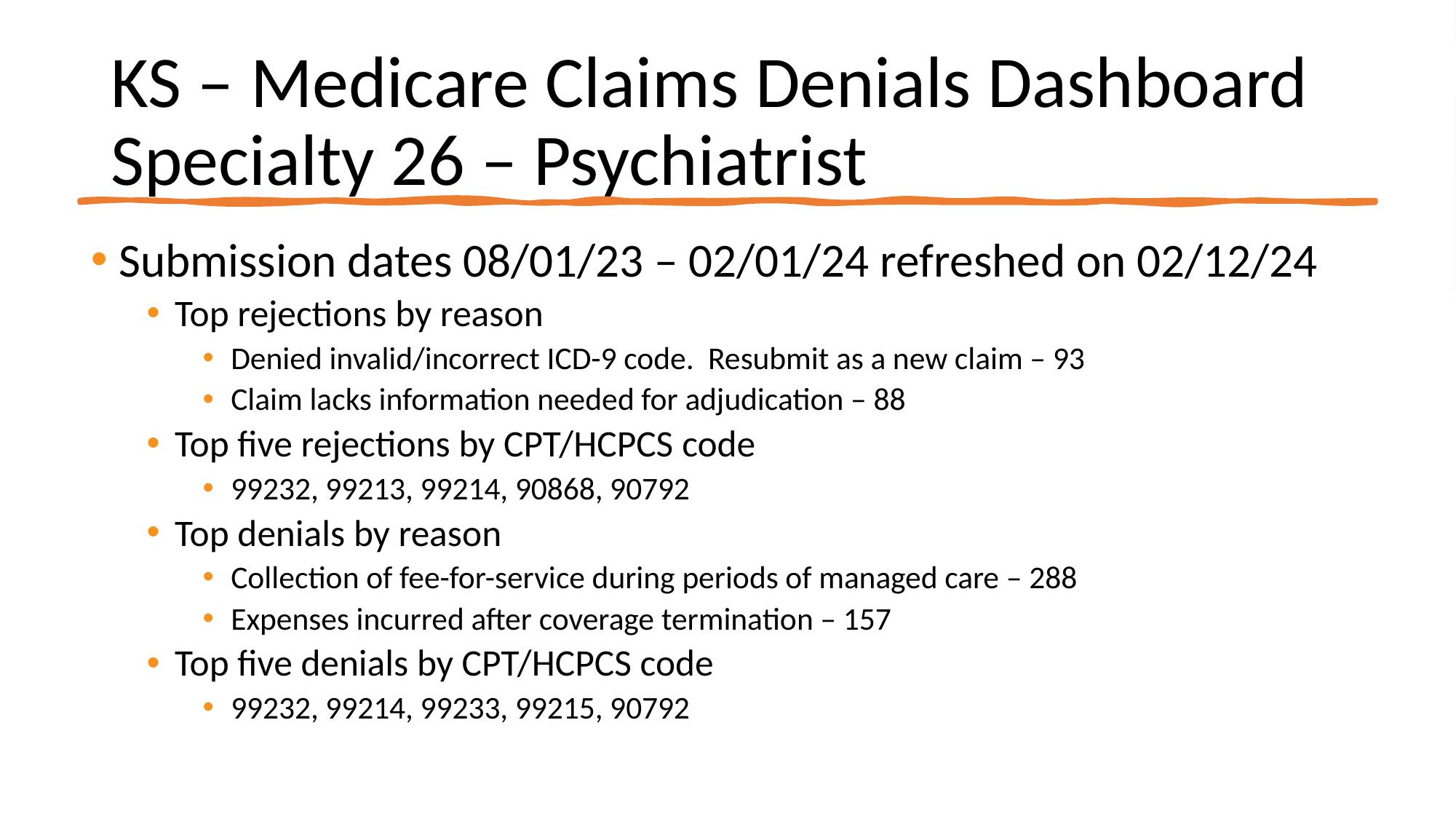

# KS – Medicare Claims Denials Dashboard Specialty 26 – Psychiatrist

Submission dates 08/01/23 – 02/01/24 refreshed on 02/12/24
Top rejections by reason
Denied invalid/incorrect ICD-9 code.  Resubmit as a new claim – 93
Claim lacks information needed for adjudication – 88
Top five rejections by CPT/HCPCS code
99232, 99213, 99214, 90868, 90792
Top denials by reason
Collection of fee-for-service during periods of managed care – 288
Expenses incurred after coverage termination – 157
Top five denials by CPT/HCPCS code
99232, 99214, 99233, 99215, 90792